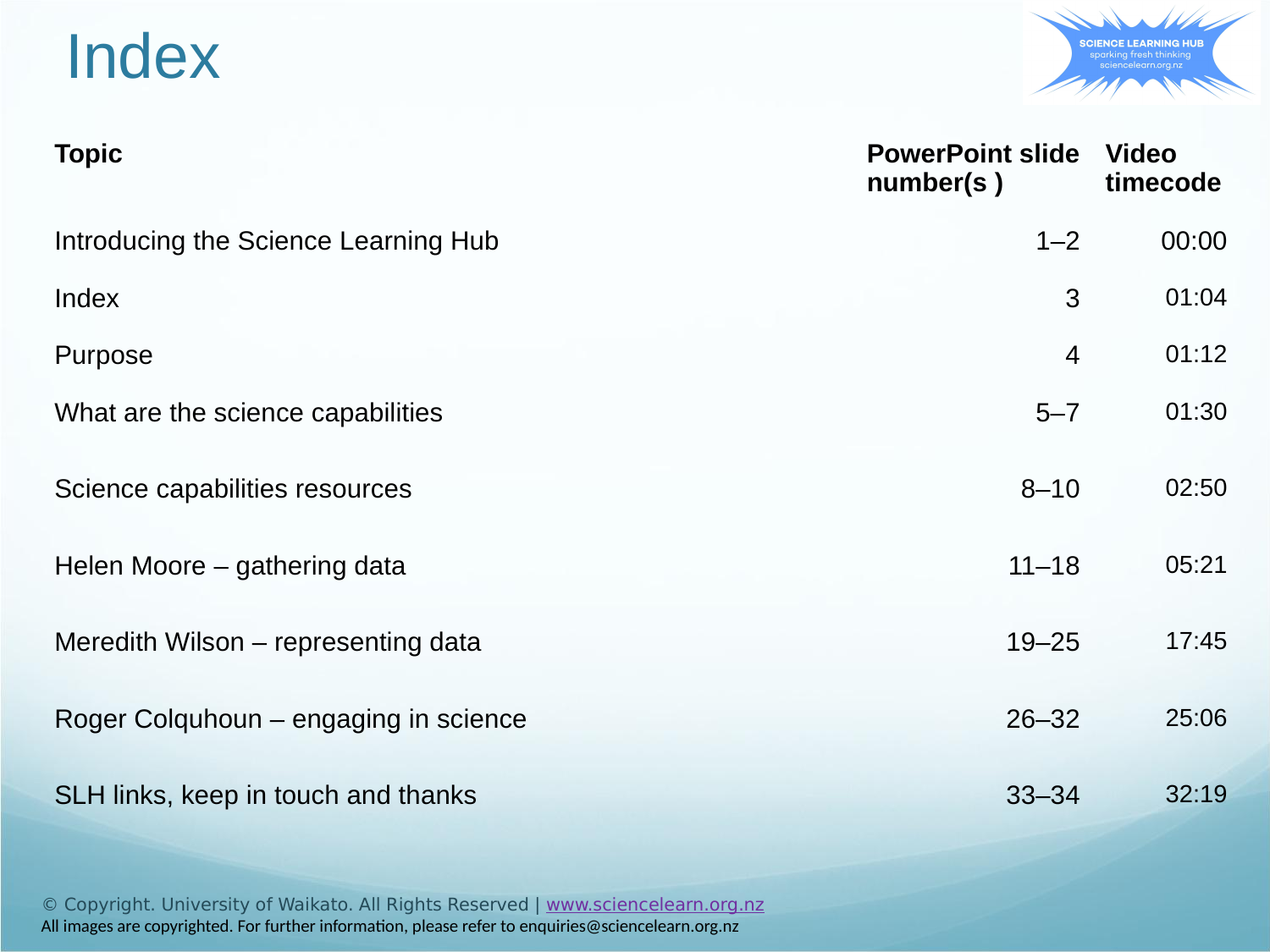

# Index
| Topic | PowerPoint slide number(s ) | Video timecode |
| --- | --- | --- |
| Introducing the Science Learning Hub | 1–2 | 00:00 |
| Index | 3 | 01:04 |
| Purpose | 4 | 01:12 |
| What are the science capabilities | 5–7 | 01:30 |
| Science capabilities resources | 8–10 | 02:50 |
| Helen Moore – gathering data | 11–18 | 05:21 |
| Meredith Wilson – representing data | 19–25 | 17:45 |
| Roger Colquhoun – engaging in science | 26–32 | 25:06 |
| SLH links, keep in touch and thanks | 33–34 | 32:19 |
© Copyright. University of Waikato. All Rights Reserved | www.sciencelearn.org.nz
All images are copyrighted. For further information, please refer to enquiries@sciencelearn.org.nz